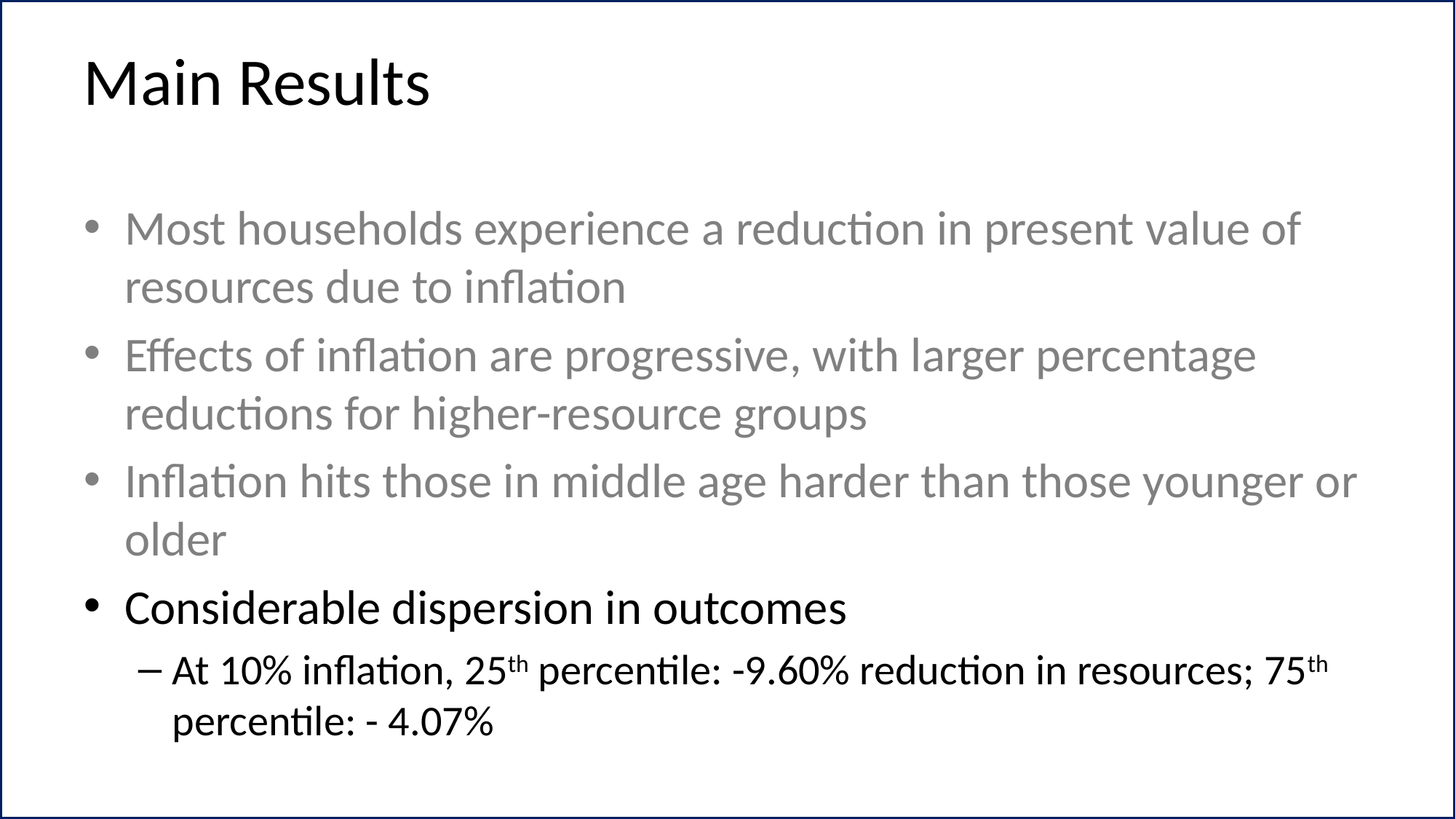

# Main Results
Most households experience a reduction in present value of resources due to inflation
Effects of inflation are progressive, with larger percentage reductions for higher-resource groups
Inflation hits those in middle age harder than those younger or older
Considerable dispersion in outcomes
At 10% inflation, 25th percentile: -9.60% reduction in resources; 75th percentile: - 4.07%